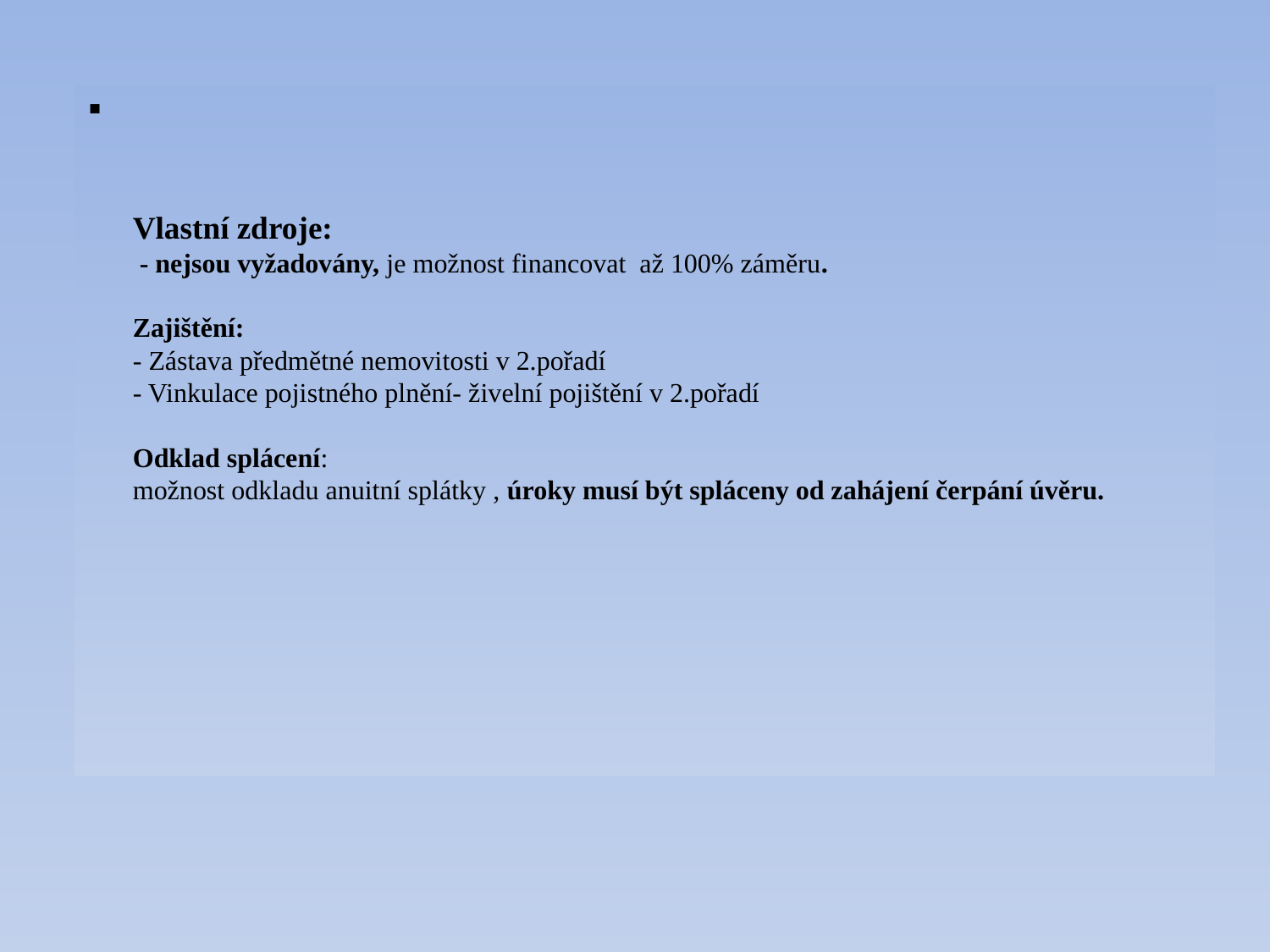

# Vlastní zdroje: - nejsou vyžadovány, je možnost financovat  až 100% záměru. Zajištění: - Zástava předmětné nemovitosti v 2.pořadí - Vinkulace pojistného plnění- živelní pojištění v 2.pořadí Odklad splácení: možnost odkladu anuitní splátky , úroky musí být spláceny od zahájení čerpání úvěru.